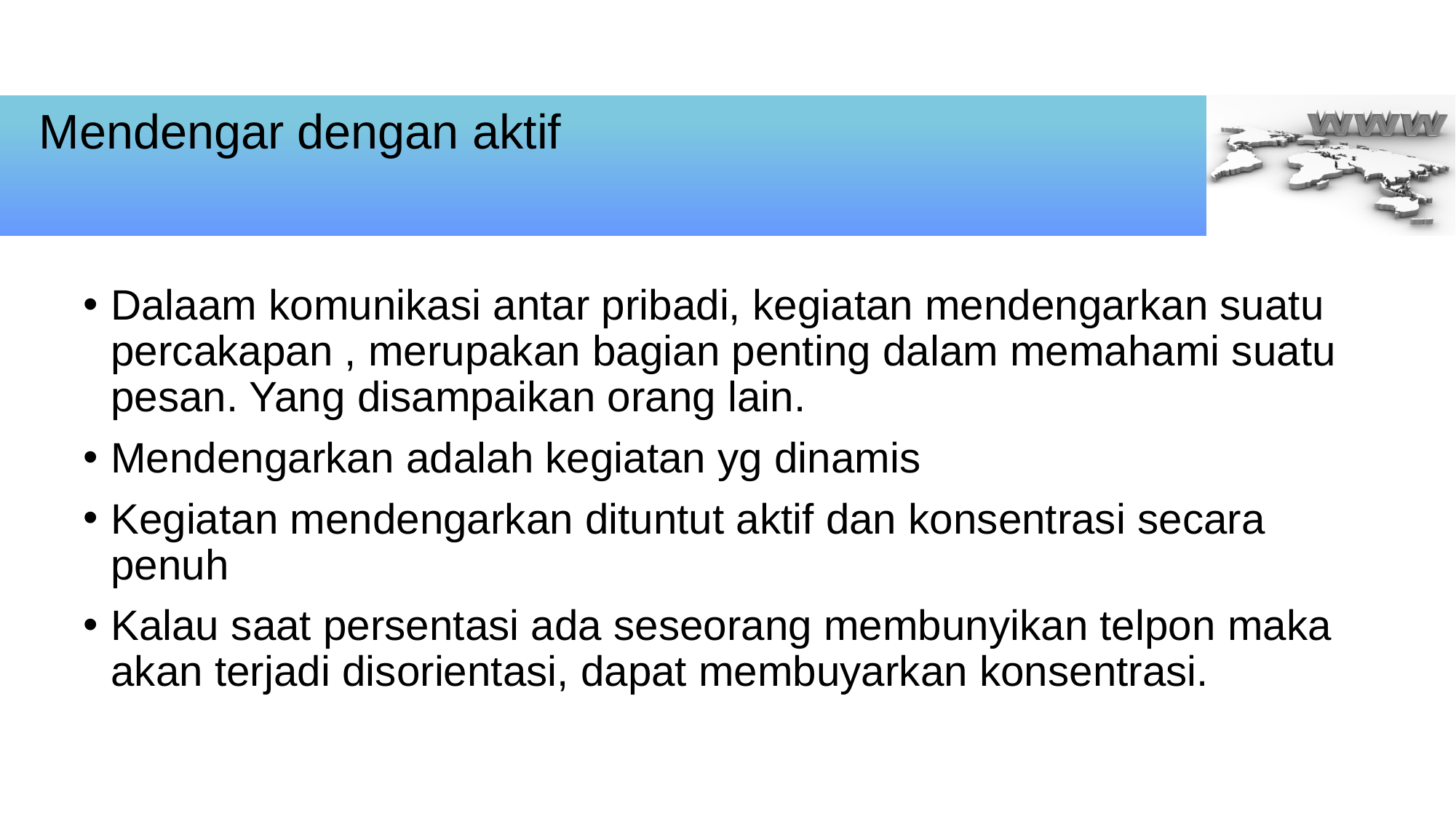

# Mendengar dengan aktif

Dalaam komunikasi antar pribadi, kegiatan mendengarkan suatu percakapan , merupakan bagian penting dalam memahami suatu pesan. Yang disampaikan orang lain.
Mendengarkan adalah kegiatan yg dinamis
Kegiatan mendengarkan dituntut aktif dan konsentrasi secara penuh
Kalau saat persentasi ada seseorang membunyikan telpon maka akan terjadi disorientasi, dapat membuyarkan konsentrasi.